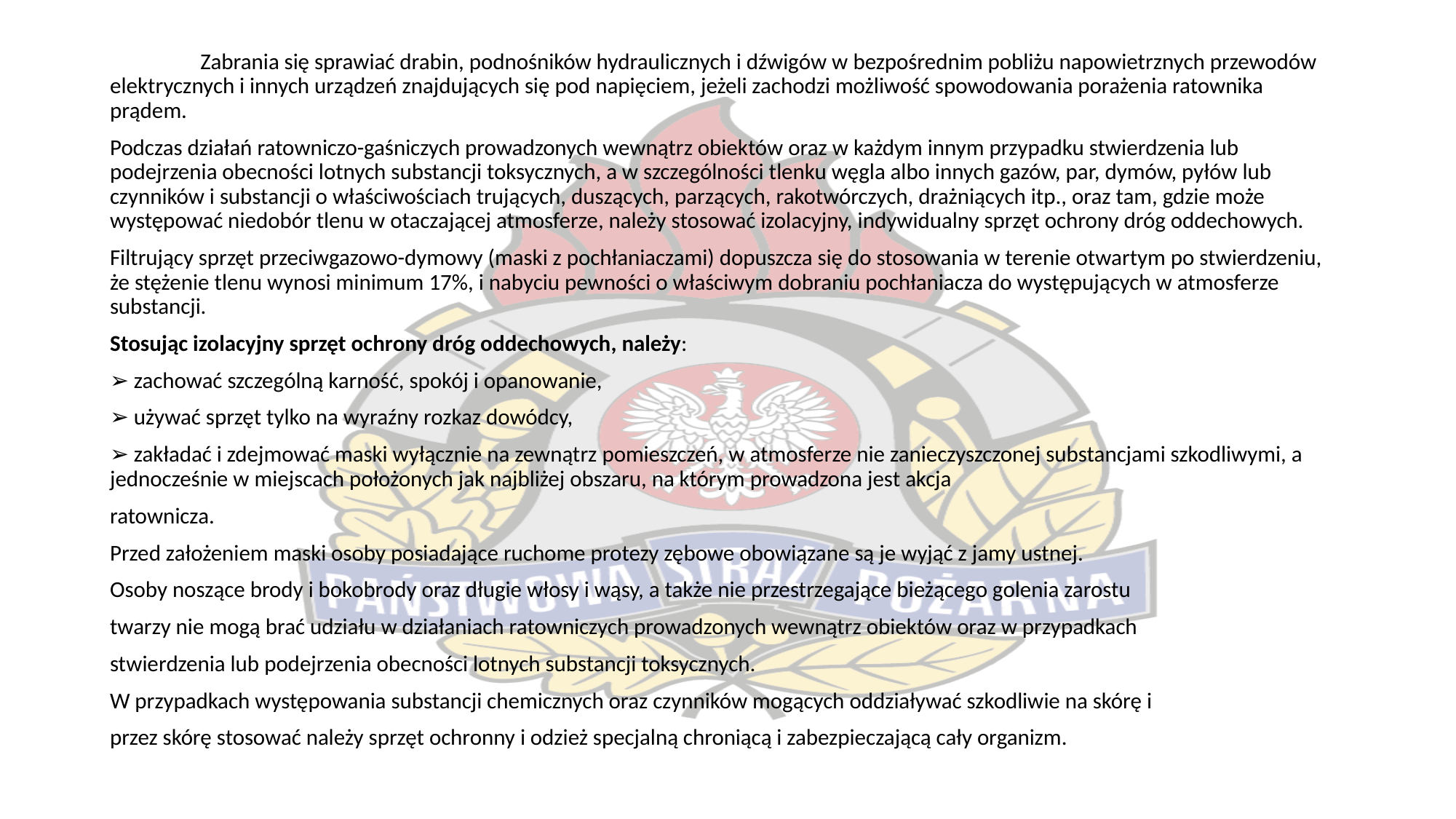

Zabrania się sprawiać drabin, podnośników hydraulicznych i dźwigów w bezpośrednim pobliżu napowietrznych przewodów elektrycznych i innych urządzeń znajdujących się pod napięciem, jeżeli zachodzi możliwość spowodowania porażenia ratownika prądem.
Podczas działań ratowniczo-gaśniczych prowadzonych wewnątrz obiektów oraz w każdym innym przypadku stwierdzenia lub podejrzenia obecności lotnych substancji toksycznych, a w szczególności tlenku węgla albo innych gazów, par, dymów, pyłów lub czynników i substancji o właściwościach trujących, duszących, parzących, rakotwórczych, drażniących itp., oraz tam, gdzie może występować niedobór tlenu w otaczającej atmosferze, należy stosować izolacyjny, indywidualny sprzęt ochrony dróg oddechowych.
Filtrujący sprzęt przeciwgazowo-dymowy (maski z pochłaniaczami) dopuszcza się do stosowania w terenie otwartym po stwierdzeniu, że stężenie tlenu wynosi minimum 17%, i nabyciu pewności o właściwym dobraniu pochłaniacza do występujących w atmosferze substancji.
Stosując izolacyjny sprzęt ochrony dróg oddechowych, należy:
➢ zachować szczególną karność, spokój i opanowanie,
➢ używać sprzęt tylko na wyraźny rozkaz dowódcy,
➢ zakładać i zdejmować maski wyłącznie na zewnątrz pomieszczeń, w atmosferze nie zanieczyszczonej substancjami szkodliwymi, a jednocześnie w miejscach położonych jak najbliżej obszaru, na którym prowadzona jest akcja
ratownicza.
Przed założeniem maski osoby posiadające ruchome protezy zębowe obowiązane są je wyjąć z jamy ustnej.
Osoby noszące brody i bokobrody oraz długie włosy i wąsy, a także nie przestrzegające bieżącego golenia zarostu
twarzy nie mogą brać udziału w działaniach ratowniczych prowadzonych wewnątrz obiektów oraz w przypadkach
stwierdzenia lub podejrzenia obecności lotnych substancji toksycznych.
W przypadkach występowania substancji chemicznych oraz czynników mogących oddziaływać szkodliwie na skórę i
przez skórę stosować należy sprzęt ochronny i odzież specjalną chroniącą i zabezpieczającą cały organizm.